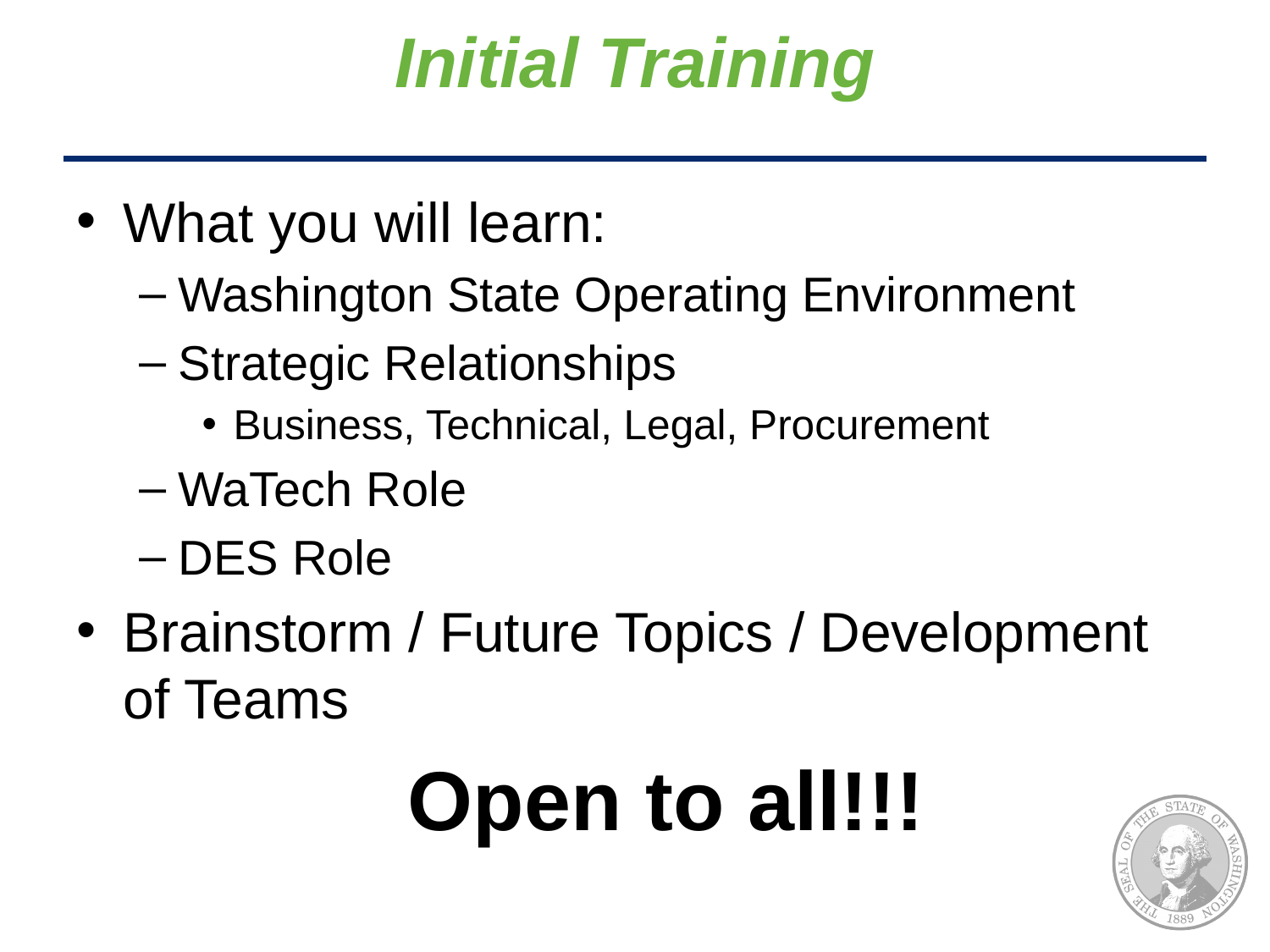

# Initial Training
What you will learn:
Washington State Operating Environment
Strategic Relationships
Business, Technical, Legal, Procurement
WaTech Role
DES Role
Brainstorm / Future Topics / Development of Teams
Open to all!!!